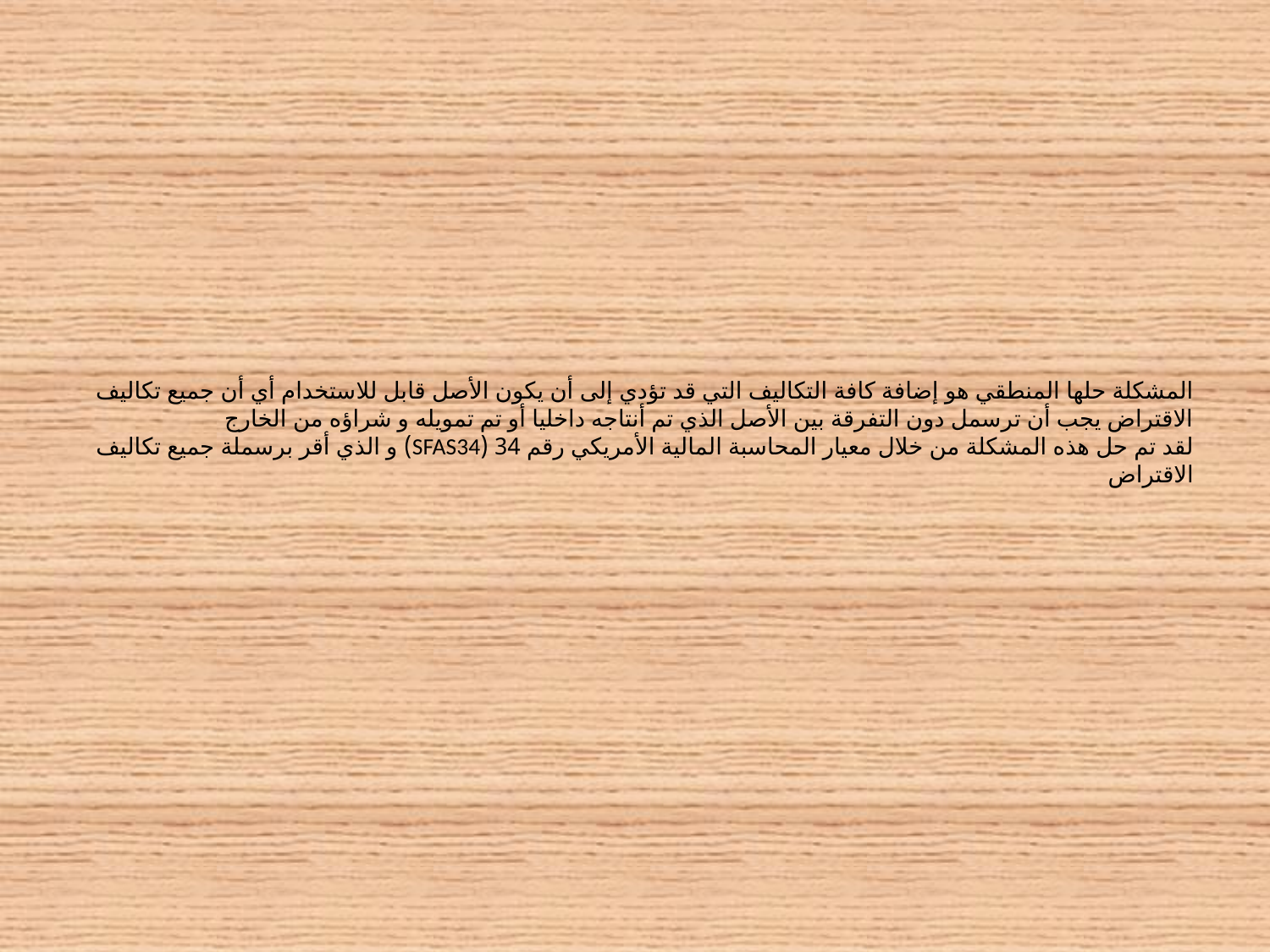

# المشكلة حلها المنطقي هو إضافة كافة التكاليف التي قد تؤدي إلى أن يكون الأصل قابل للاستخدام أي أن جميع تكاليف الاقتراض يجب أن ترسمل دون التفرقة بين الأصل الذي تم أنتاجه داخليا أو تم تمويله و شراؤه من الخارج لقد تم حل هذه المشكلة من خلال معيار المحاسبة المالية الأمريكي رقم 34 (SFAS34) و الذي أقر برسملة جميع تكاليف الاقتراض